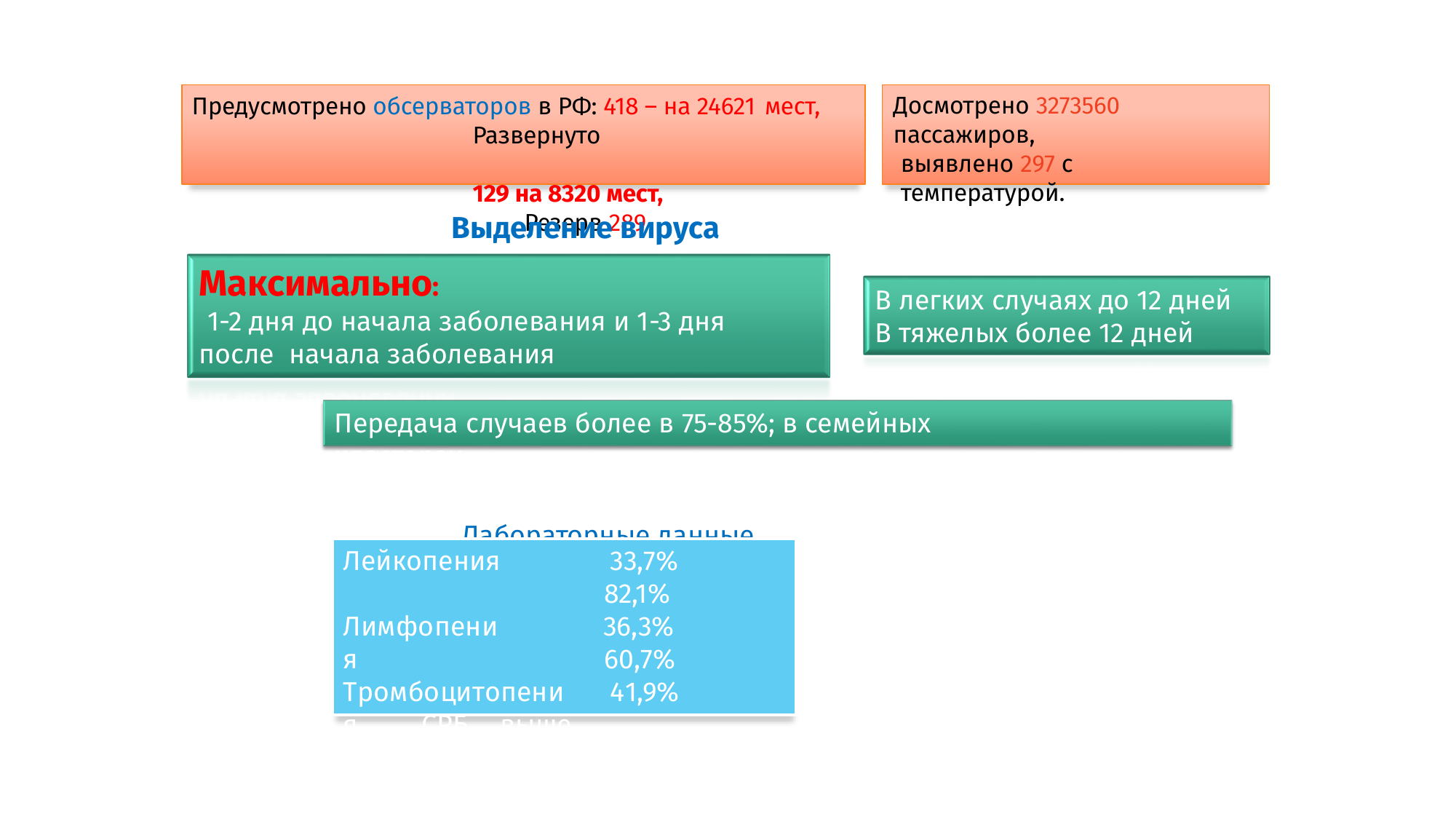

Досмотрено 3273560  пассажиров,
выявлено 297 с температурой.
Предусмотрено обсерваторов в РФ: 418 – на 24621 мест,
Развернуто	129 на 8320 мест,
Резерв 289
Выделение вируса

Максимально:
1-2 дня до начала заболевания и 1-3 дня после  начала заболевания

В легких случаях до 12 дней
В тяжелых более 12 дней

Передача случаев более в 75-85%; в семейных кластерах

Лабораторные данные

Лейкопения  Лимфопения
Тромбоцитопения  СРБ выше 10мг/л  ЛДГ выше 250U/л
33,7%
82,1%
36,3%
60,7%
41,9%